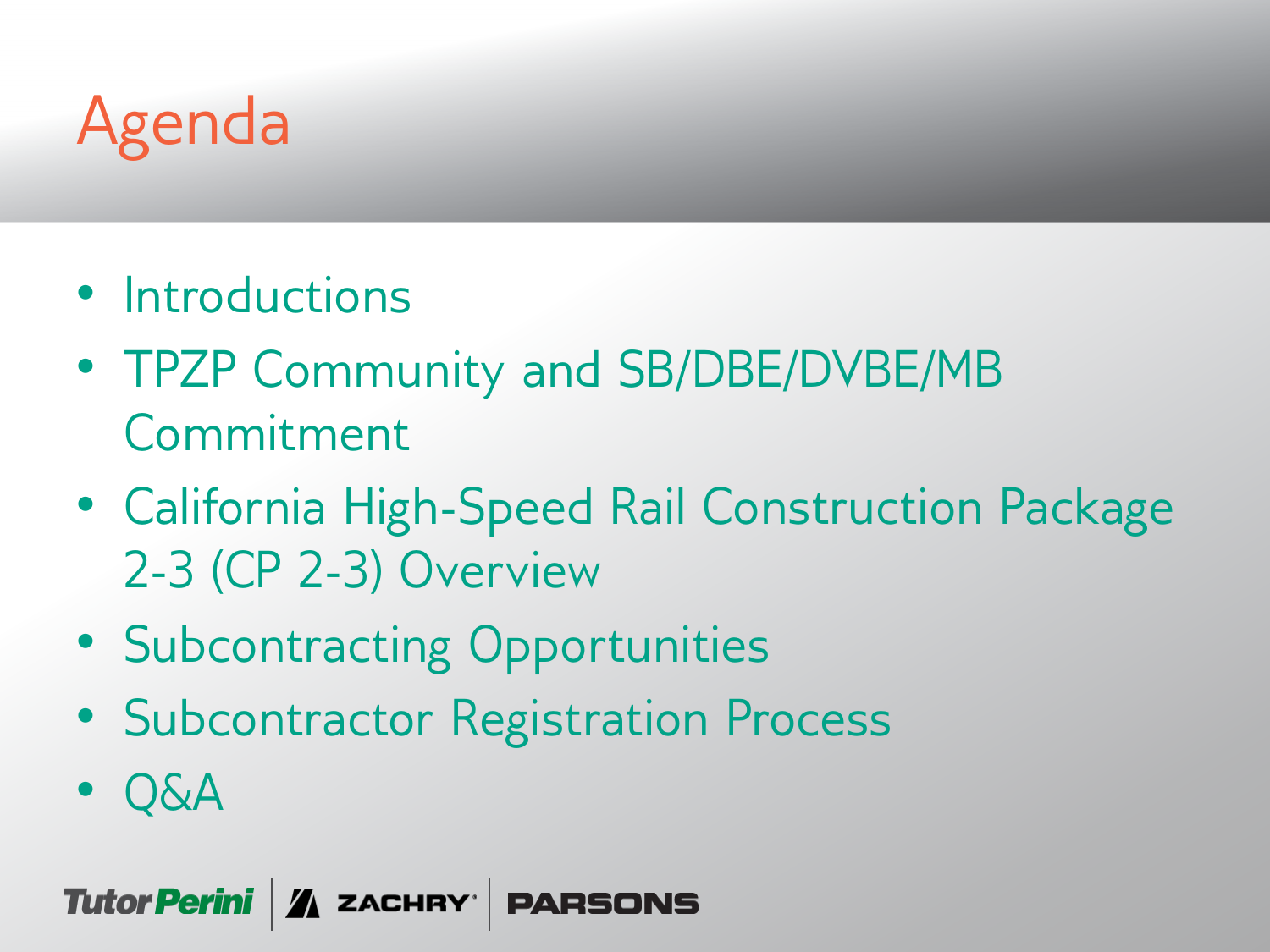

# Agenda
Introductions
TPZP Community and SB/DBE/DVBE/MB Commitment
California High-Speed Rail Construction Package 2-3 (CP 2-3) Overview
Subcontracting Opportunities
Subcontractor Registration Process
Q&A